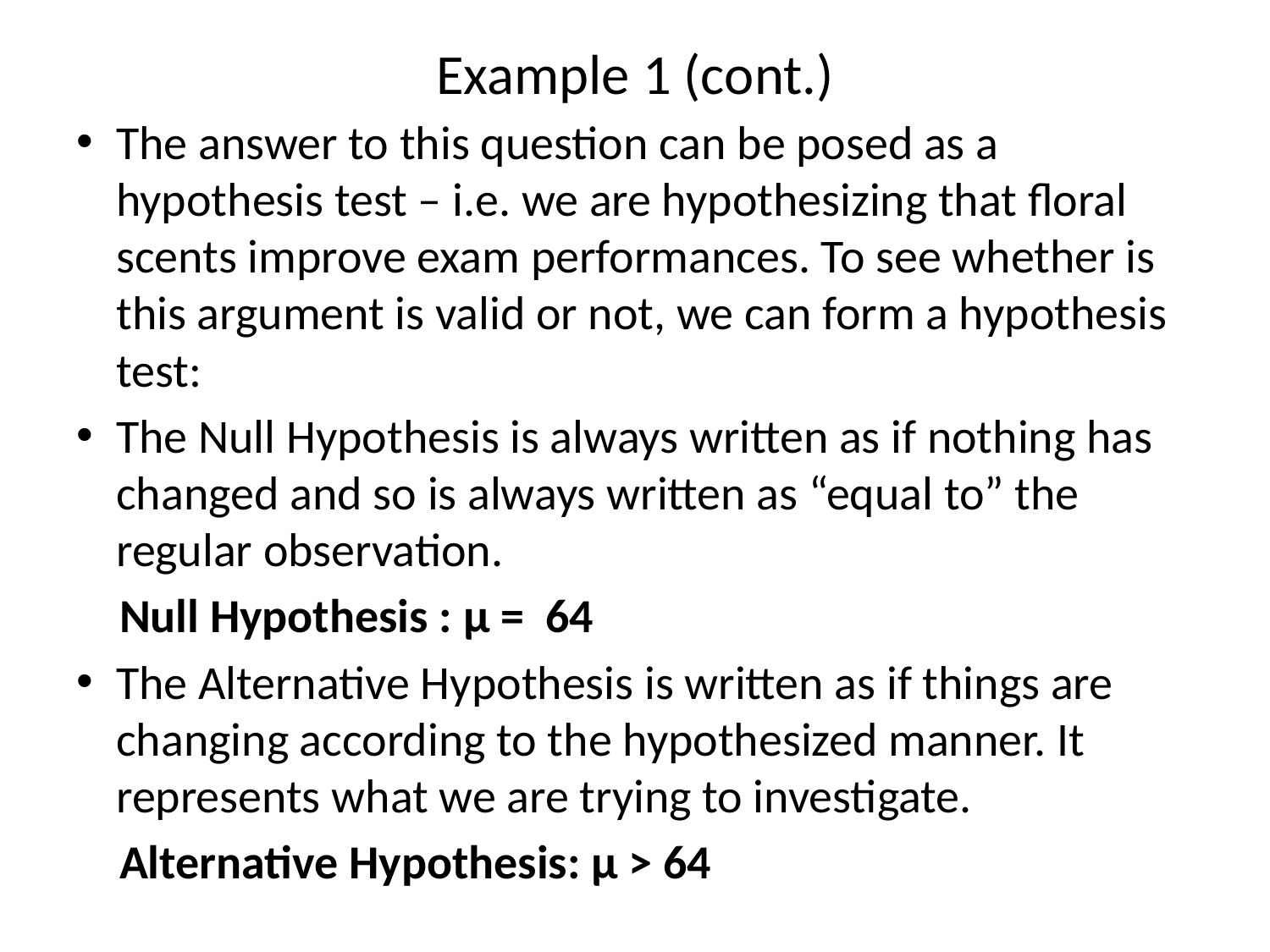

# Example 1 (cont.)
The answer to this question can be posed as a hypothesis test – i.e. we are hypothesizing that floral scents improve exam performances. To see whether is this argument is valid or not, we can form a hypothesis test:
The Null Hypothesis is always written as if nothing has changed and so is always written as “equal to” the regular observation.
    Null Hypothesis : μ =  64
The Alternative Hypothesis is written as if things are changing according to the hypothesized manner. It represents what we are trying to investigate.
    Alternative Hypothesis: μ > 64